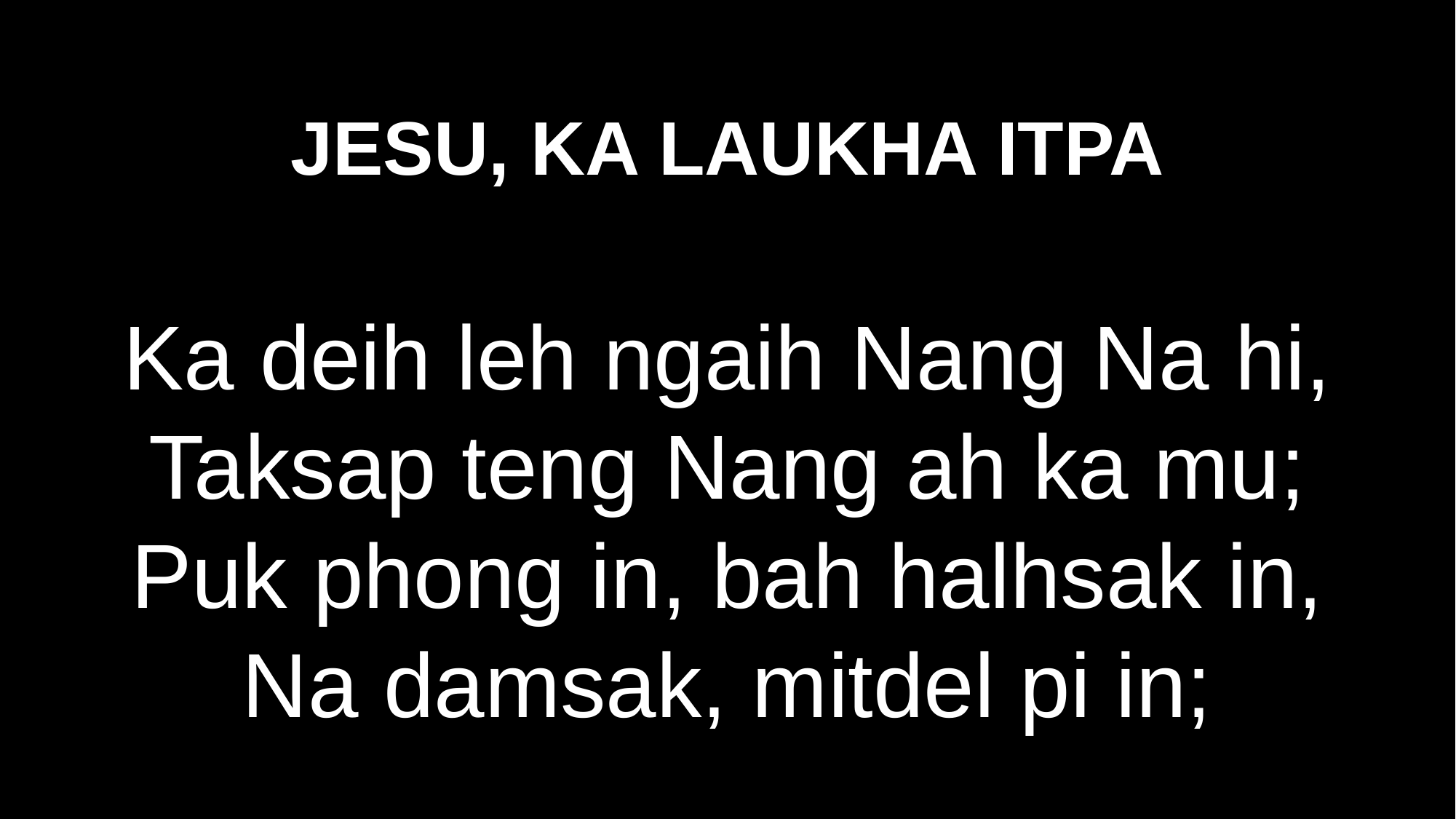

# JESU, KA LAUKHA ITPA
Ka deih leh ngaih Nang Na hi,
Taksap teng Nang ah ka mu;
Puk phong in, bah halhsak in,
Na damsak, mitdel pi in;